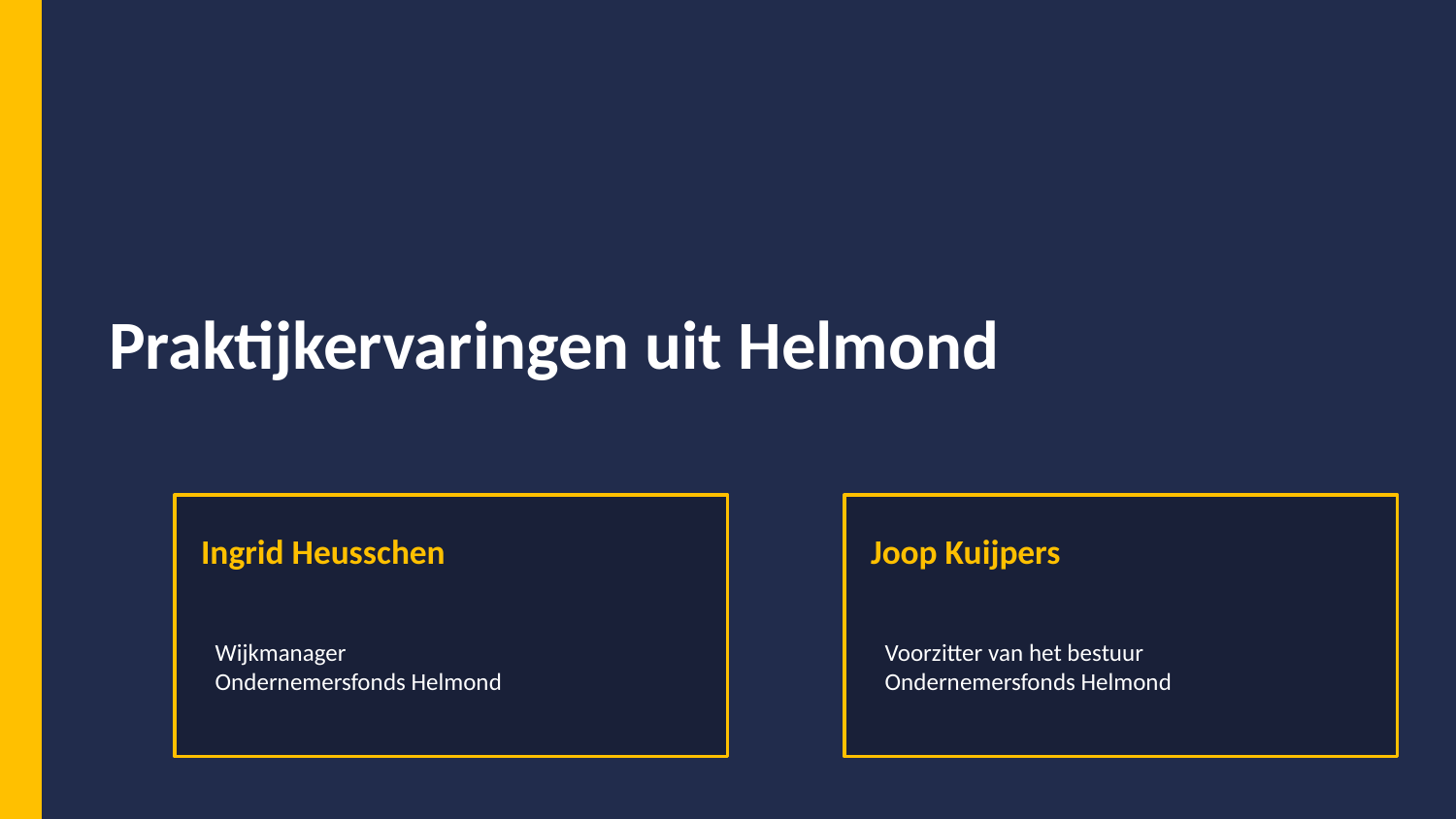

Praktijkervaringen uit Helmond

Ingrid Heusschen
Joop Kuijpers
Wijkmanager
Ondernemersfonds Helmond
Voorzitter van het bestuur
Ondernemersfonds Helmond